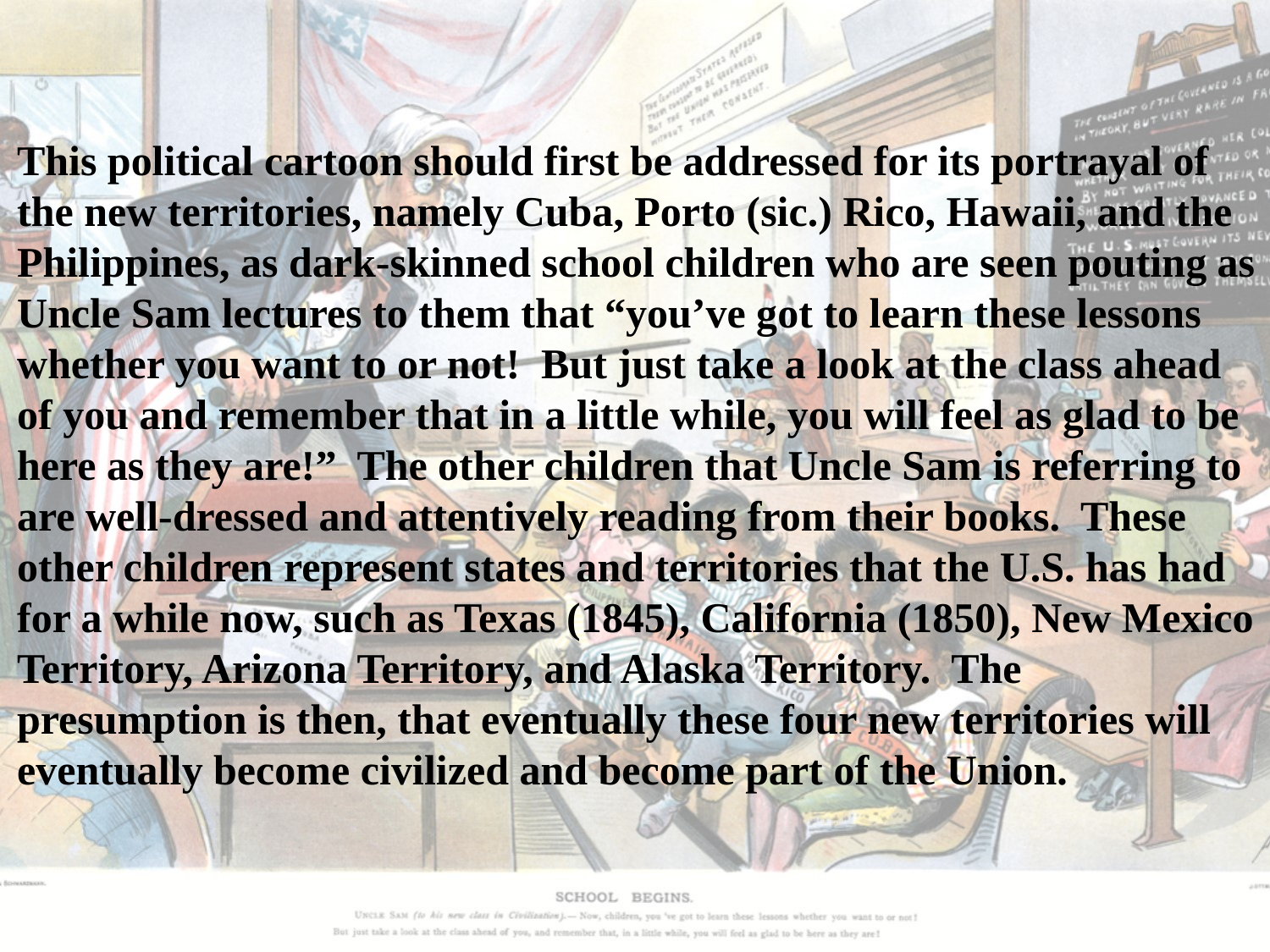

This political cartoon should first be addressed for its portrayal of the new territories, namely Cuba, Porto (sic.) Rico, Hawaii, and the Philippines, as dark-skinned school children who are seen pouting as Uncle Sam lectures to them that “you’ve got to learn these lessons whether you want to or not!  But just take a look at the class ahead of you and remember that in a little while, you will feel as glad to be here as they are!”  The other children that Uncle Sam is referring to are well-dressed and attentively reading from their books.  These other children represent states and territories that the U.S. has had for a while now, such as Texas (1845), California (1850), New Mexico Territory, Arizona Territory, and Alaska Territory.  The presumption is then, that eventually these four new territories will eventually become civilized and become part of the Union.